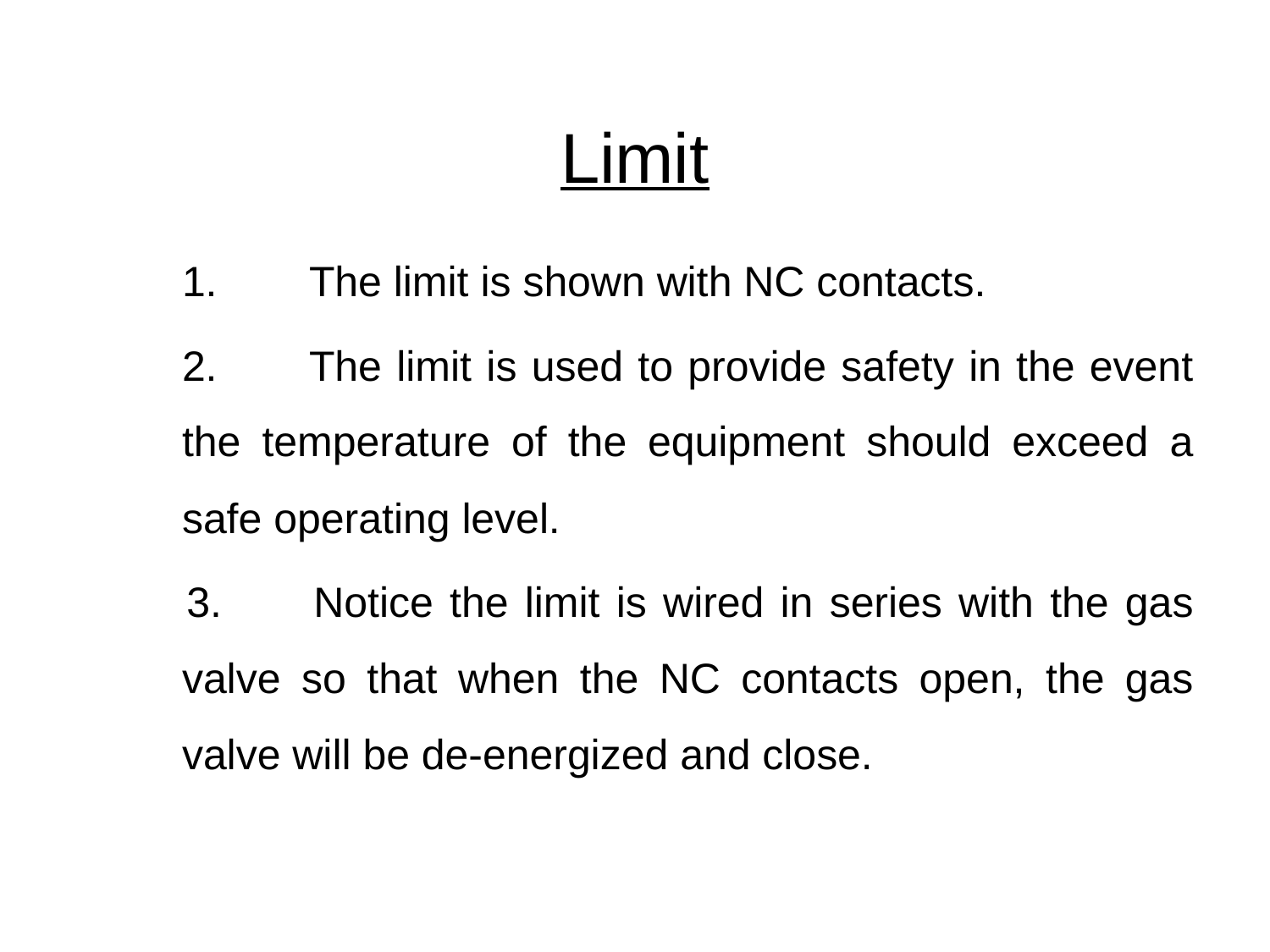

# Limit
	1.	The limit is shown with NC contacts.
	2.	The limit is used to provide safety in the event the temperature of the equipment should exceed a safe operating level.
 	3.	Notice the limit is wired in series with the gas valve so that when the NC contacts open, the gas valve will be de-energized and close.